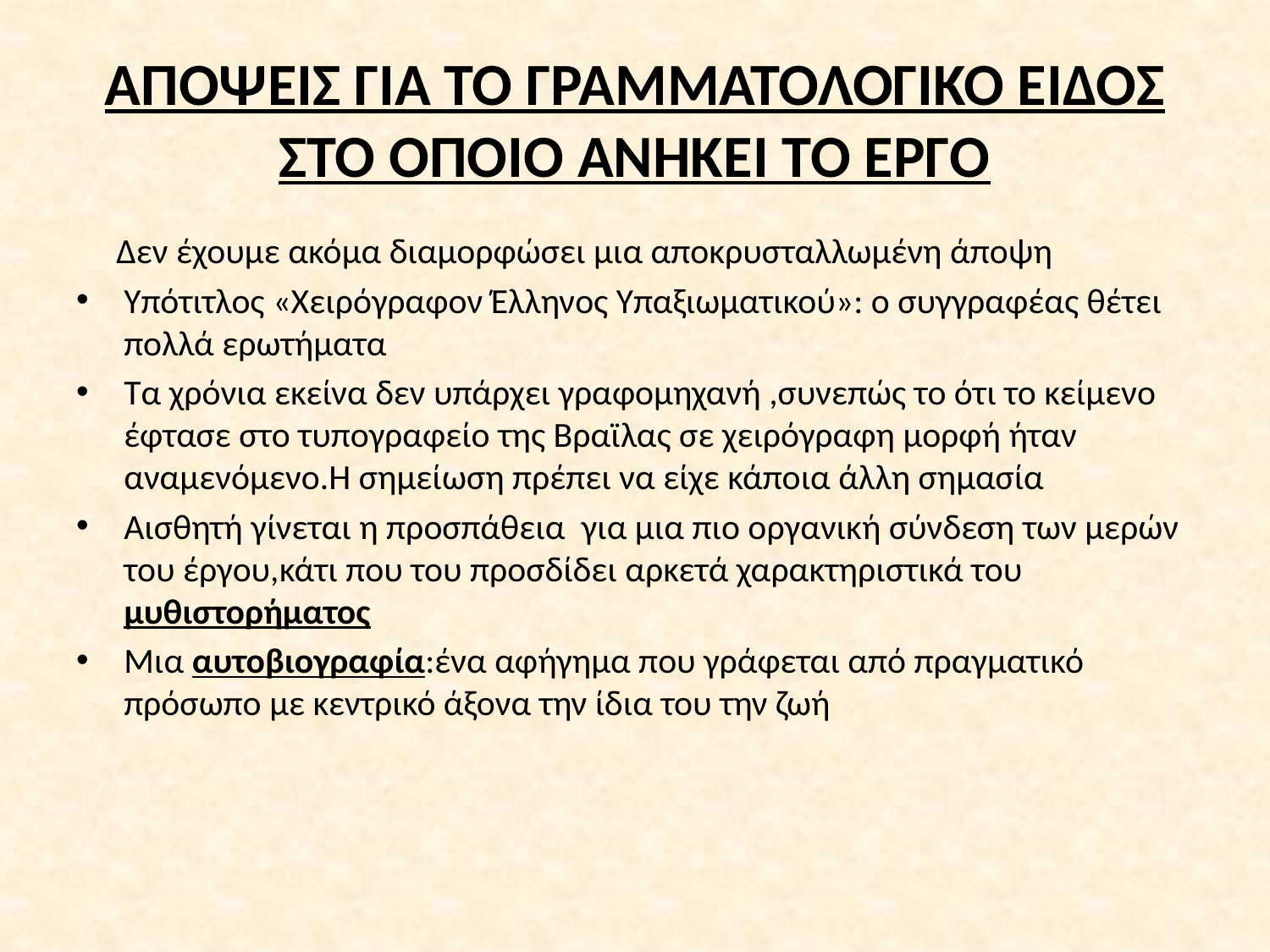

# ΑΠΟΨΕΙΣ ΓΙΑ ΤΟ ΓΡΑΜΜΑΤΟΛΟΓΙΚΟ ΕΙΔΟΣ ΣΤΟ ΟΠΟΙΟ ΑΝΗΚΕΙ ΤΟ ΕΡΓΟ
     Δεν έχουμε ακόμα διαμορφώσει μια αποκρυσταλλωμένη άποψη
Υπότιτλος «Χειρόγραφον Έλληνος Υπαξιωματικού»: ο συγγραφέας θέτει πολλά ερωτήματα
Τα χρόνια εκείνα δεν υπάρχει γραφομηχανή ,συνεπώς το ότι το κείμενο έφτασε στο τυπογραφείο της Βραϊλας σε χειρόγραφη μορφή ήταν αναμενόμενο.Η σημείωση πρέπει να είχε κάποια άλλη σημασία
Αισθητή γίνεται η προσπάθεια  για μια πιο οργανική σύνδεση των μερών του έργου,κάτι που του προσδίδει αρκετά χαρακτηριστικά του μυθιστορήματος
Μια αυτοβιογραφία:ένα αφήγημα που γράφεται από πραγματικό πρόσωπο με κεντρικό άξονα την ίδια του την ζωή